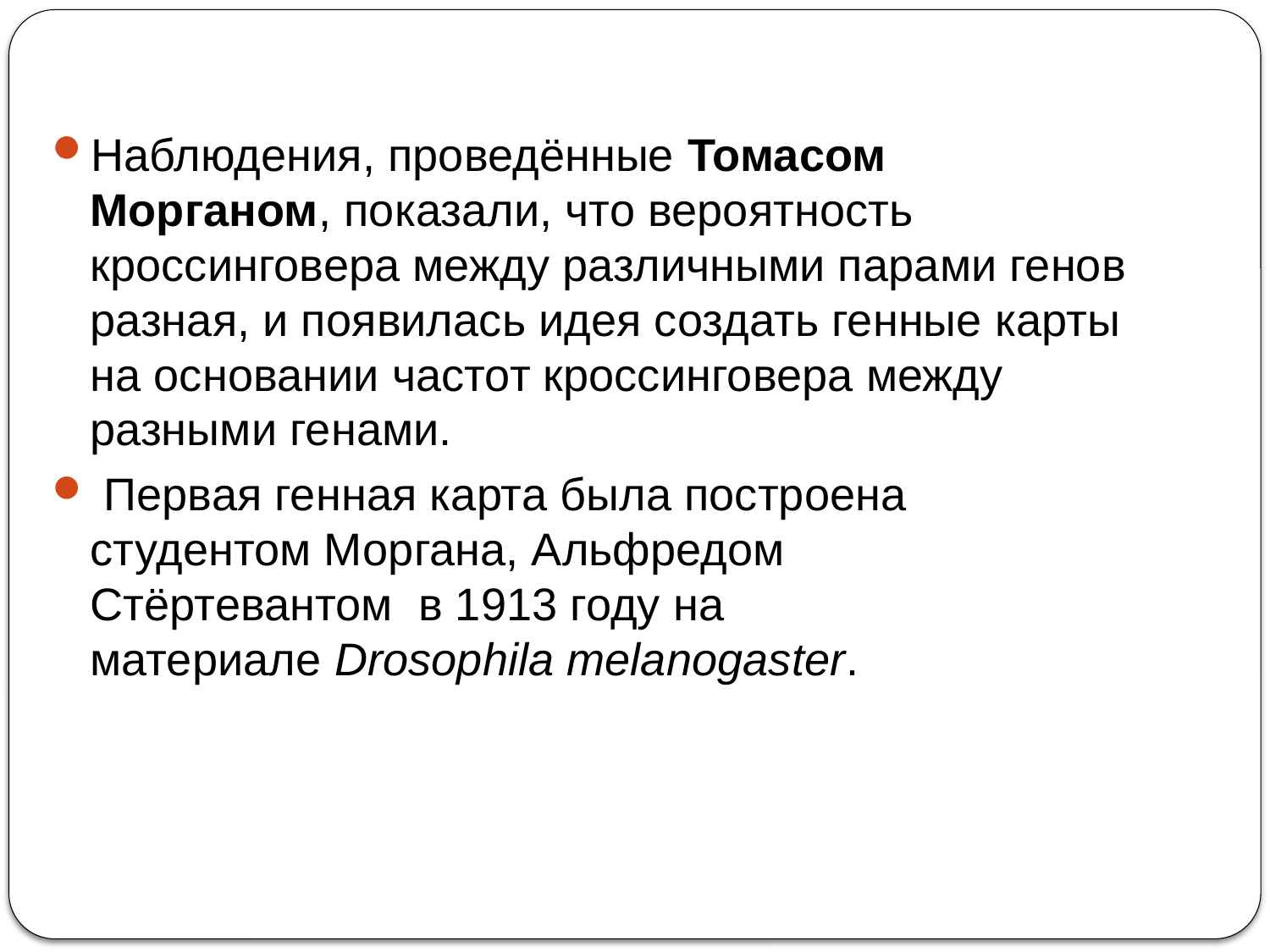

Наблюдения, проведённые Томасом Морганом, показали, что вероятность кроссинговера между различными парами генов разная, и появилась идея создать генные карты на основании частот кроссинговера между разными генами.
 Первая генная карта была построена студентом Моргана, Альфредом Стёртевантом  в 1913 году на материале Drosophila melanogaster.